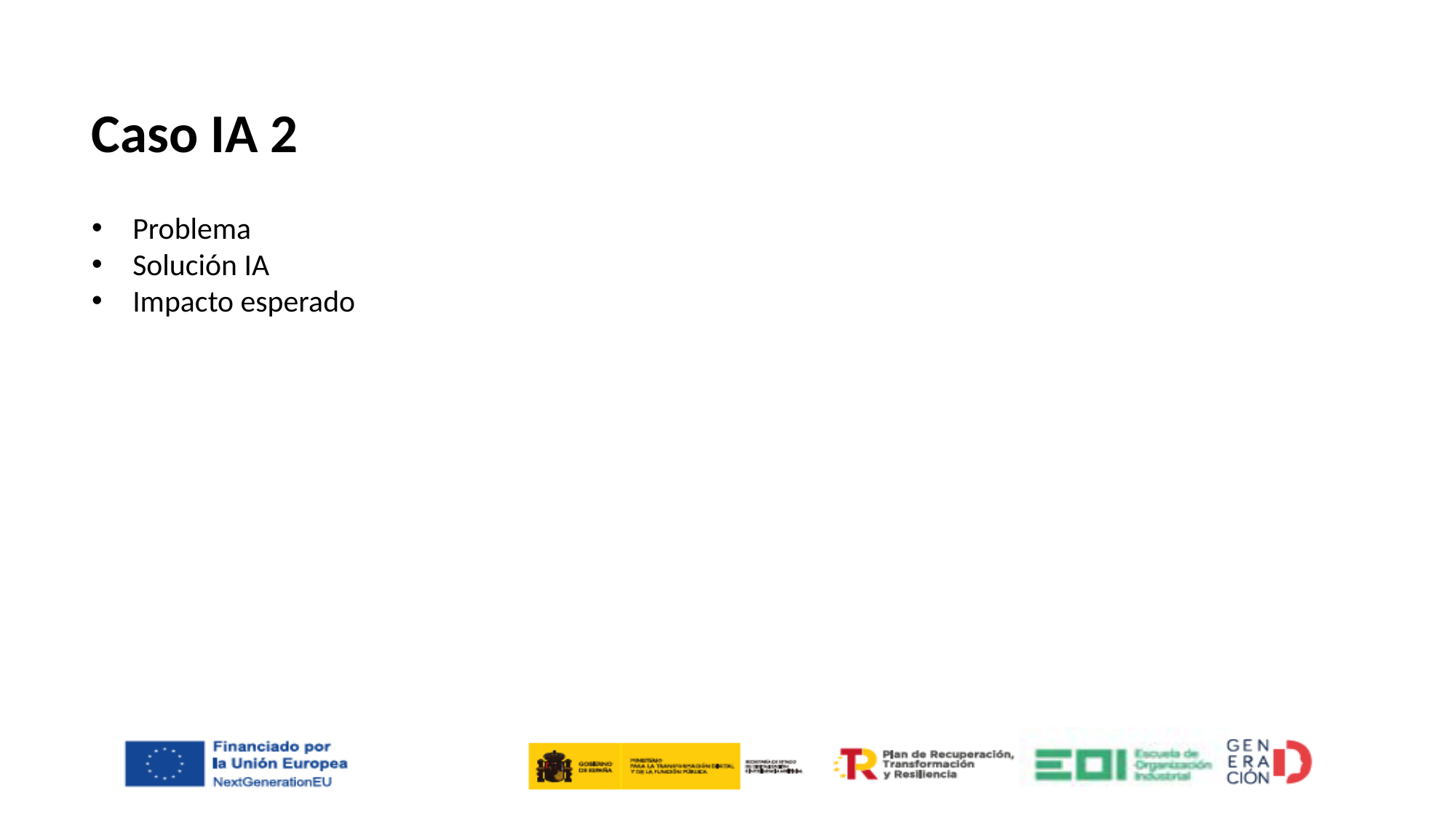

Caso IA 2
Problema
Solución IA
Impacto esperado